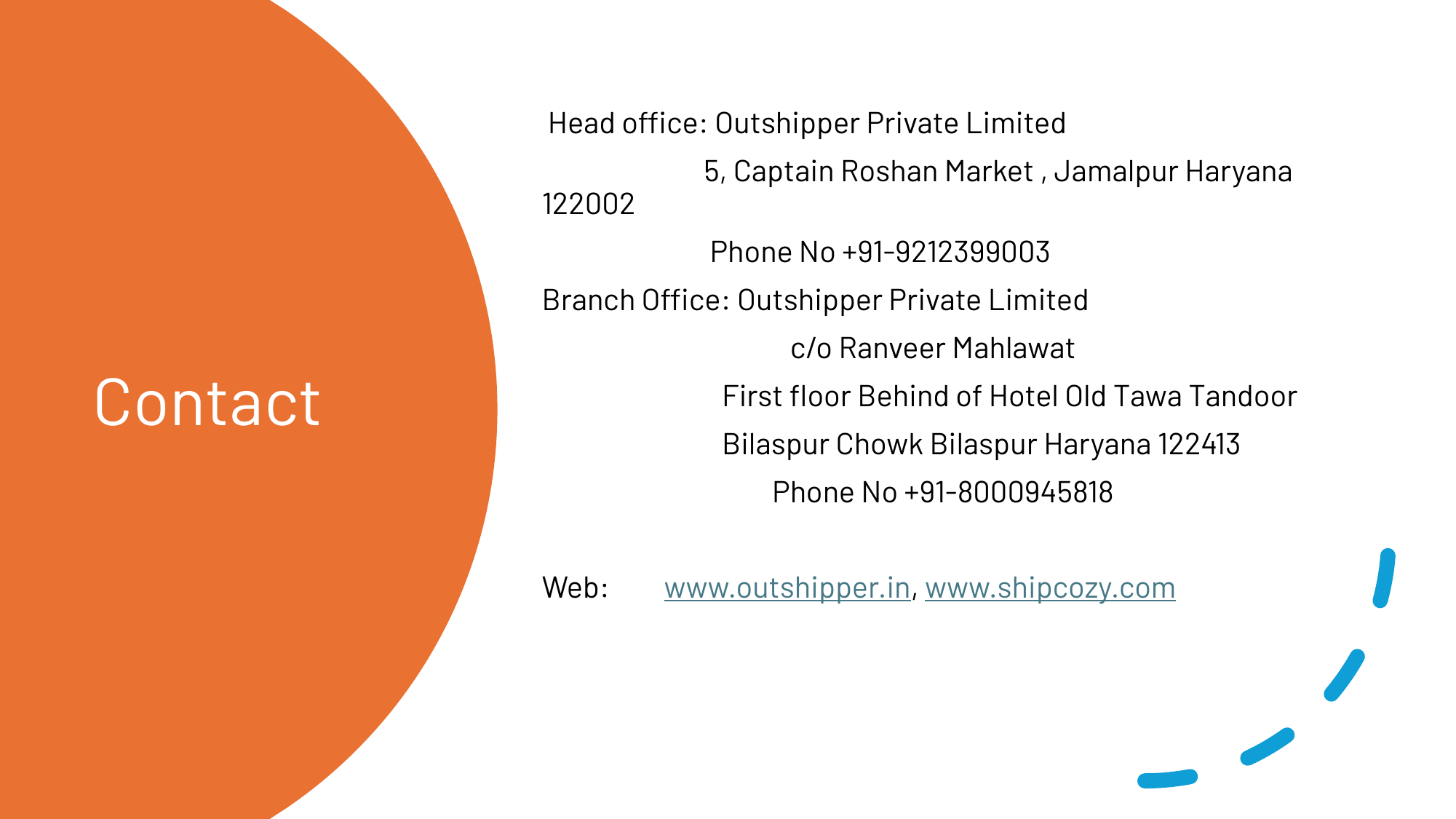

Head office: Outshipper Private Limited
                           5, Captain Roshan Market , Jamalpur Haryana   122002
                            Phone No +91-9212399003
Branch Office: Outshipper Private Limited
		     c/o Ranveer Mahlawat
                              First floor Behind of Hotel Old Tawa Tandoor
                              Bilaspur Chowk Bilaspur Haryana 122413
		  Phone No +91-8000945818

Web:         www.outshipper.in, www.shipcozy.com

# Contact